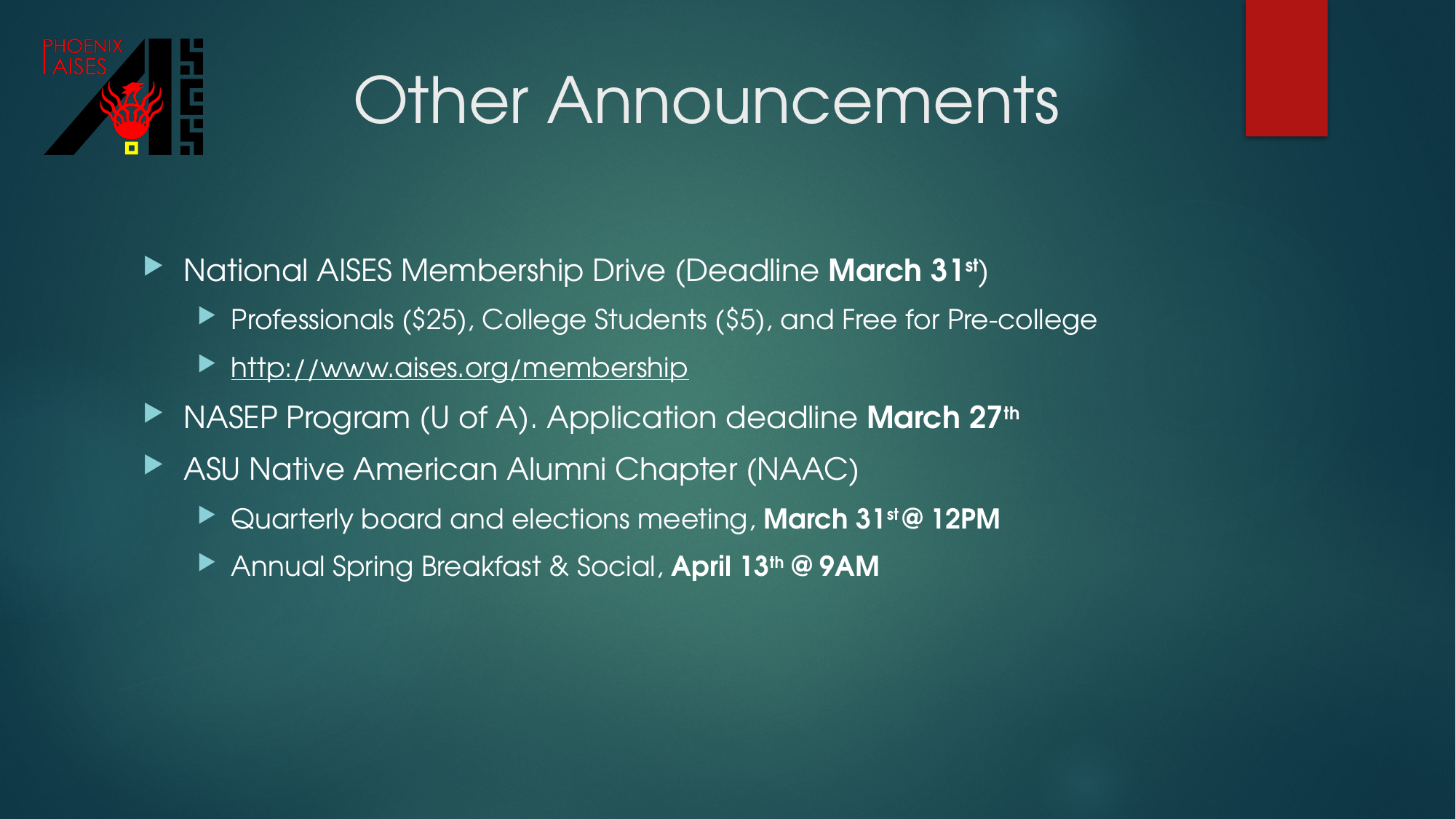

# Other Announcements
National AISES Membership Drive (Deadline March 31st)
Professionals ($25), College Students ($5), and Free for Pre-college
http://www.aises.org/membership
NASEP Program (U of A). Application deadline March 27th
ASU Native American Alumni Chapter (NAAC)
Quarterly board and elections meeting, March 31st @ 12PM
Annual Spring Breakfast & Social, April 13th @ 9AM